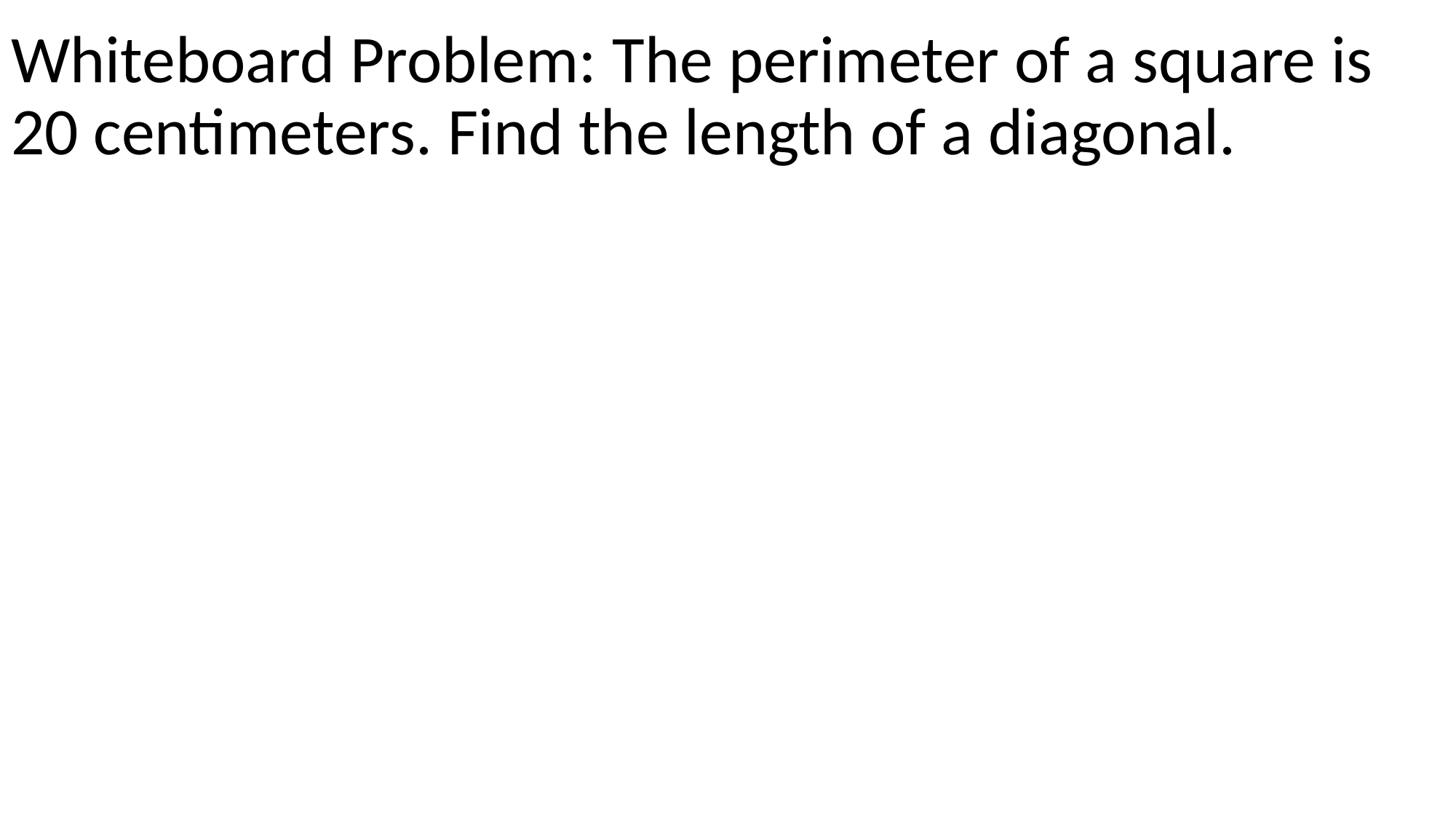

# Whiteboard Problem: The perimeter of a square is 20 centimeters. Find the length of a diagonal.